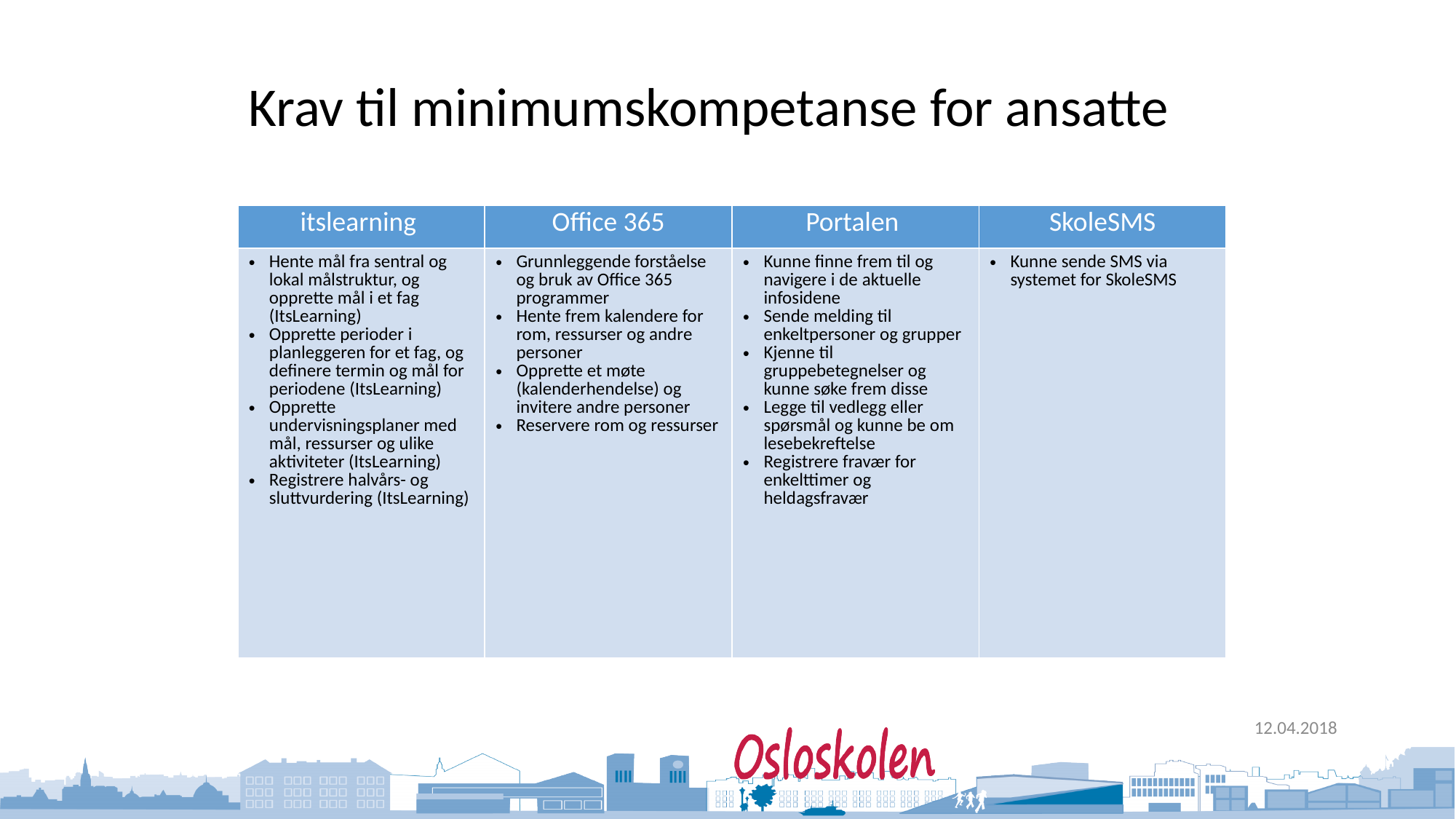

# Krav til minimumskompetanse for ansatte
| itslearning | Office 365 | Portalen | SkoleSMS |
| --- | --- | --- | --- |
| Hente mål fra sentral og lokal målstruktur, og opprette mål i et fag (ItsLearning) Opprette perioder i planleggeren for et fag, og definere termin og mål for periodene (ItsLearning) Opprette undervisningsplaner med mål, ressurser og ulike aktiviteter (ItsLearning) Registrere halvårs- og sluttvurdering (ItsLearning) | Grunnleggende forståelse og bruk av Office 365 programmer Hente frem kalendere for rom, ressurser og andre personer Opprette et møte (kalenderhendelse) og invitere andre personer Reservere rom og ressurser | Kunne finne frem til og navigere i de aktuelle infosidene Sende melding til enkeltpersoner og grupper Kjenne til gruppebetegnelser og kunne søke frem disse Legge til vedlegg eller spørsmål og kunne be om lesebekreftelse Registrere fravær for enkelttimer og heldagsfravær | Kunne sende SMS via systemet for SkoleSMS |
| itslearning | Portalen | Office 365 |
| --- | --- | --- |
|  |  |  |